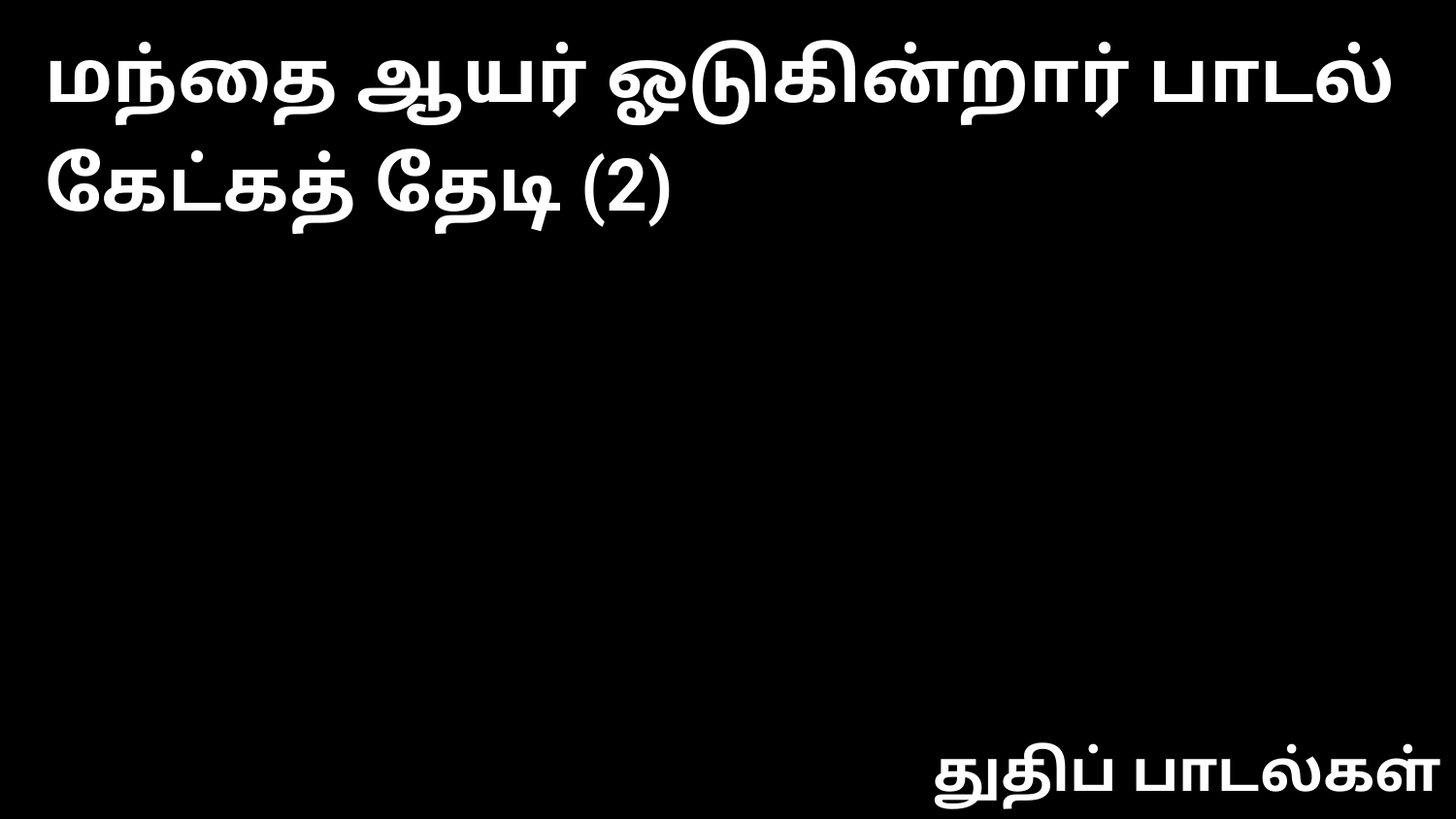

மந்தை ஆயர் ஓடுகின்றார் பாடல் கேட்கத் தேடி (2)
துதிப் பாடல்கள்